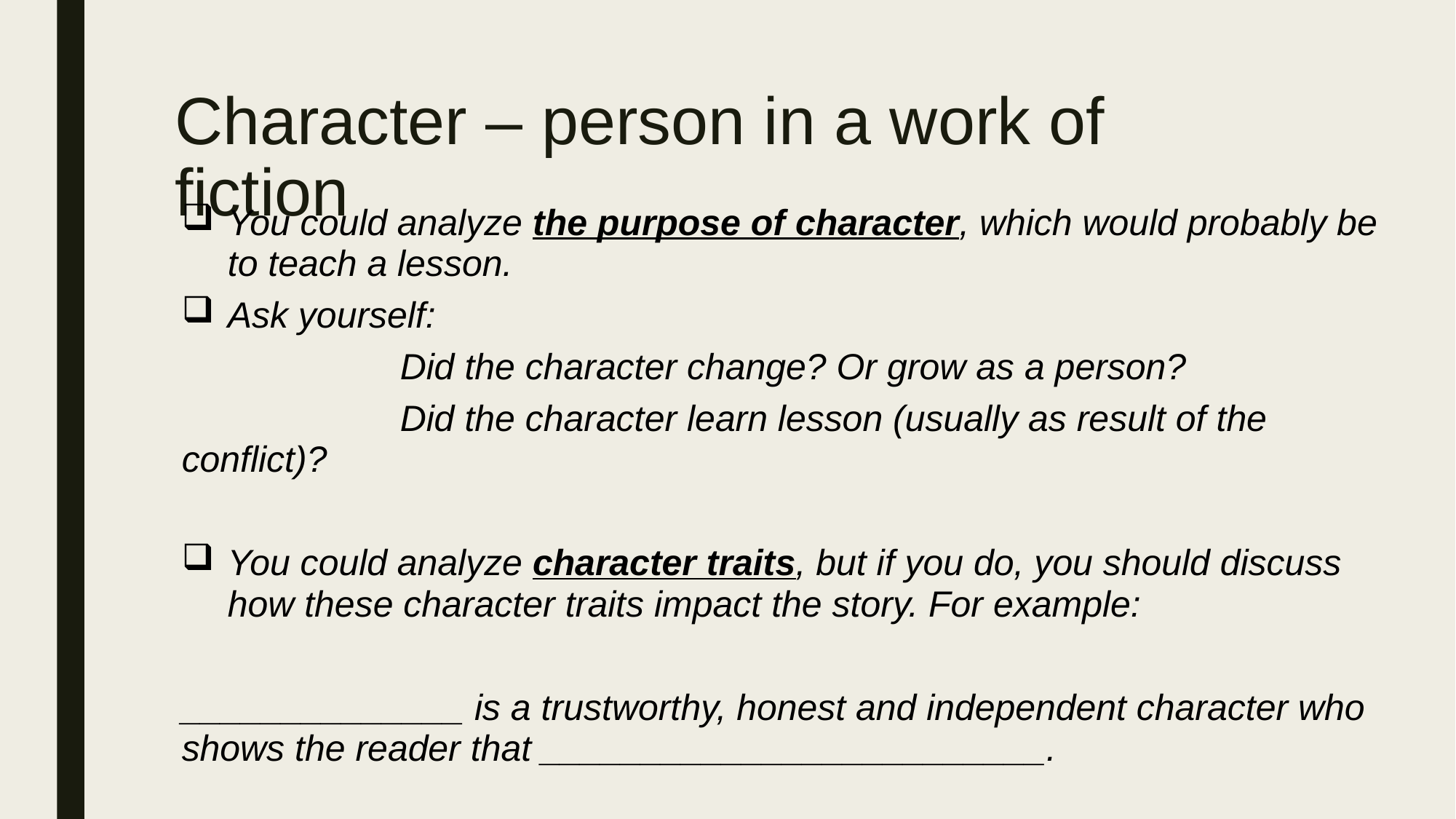

# Character – person in a work of fiction
You could analyze the purpose of character, which would probably be to teach a lesson.
Ask yourself:
		Did the character change? Or grow as a person?
		Did the character learn lesson (usually as result of the conflict)?

You could analyze character traits, but if you do, you should discuss how these character traits impact the story. For example:

______________ is a trustworthy, honest and independent character who shows the reader that _________________________.